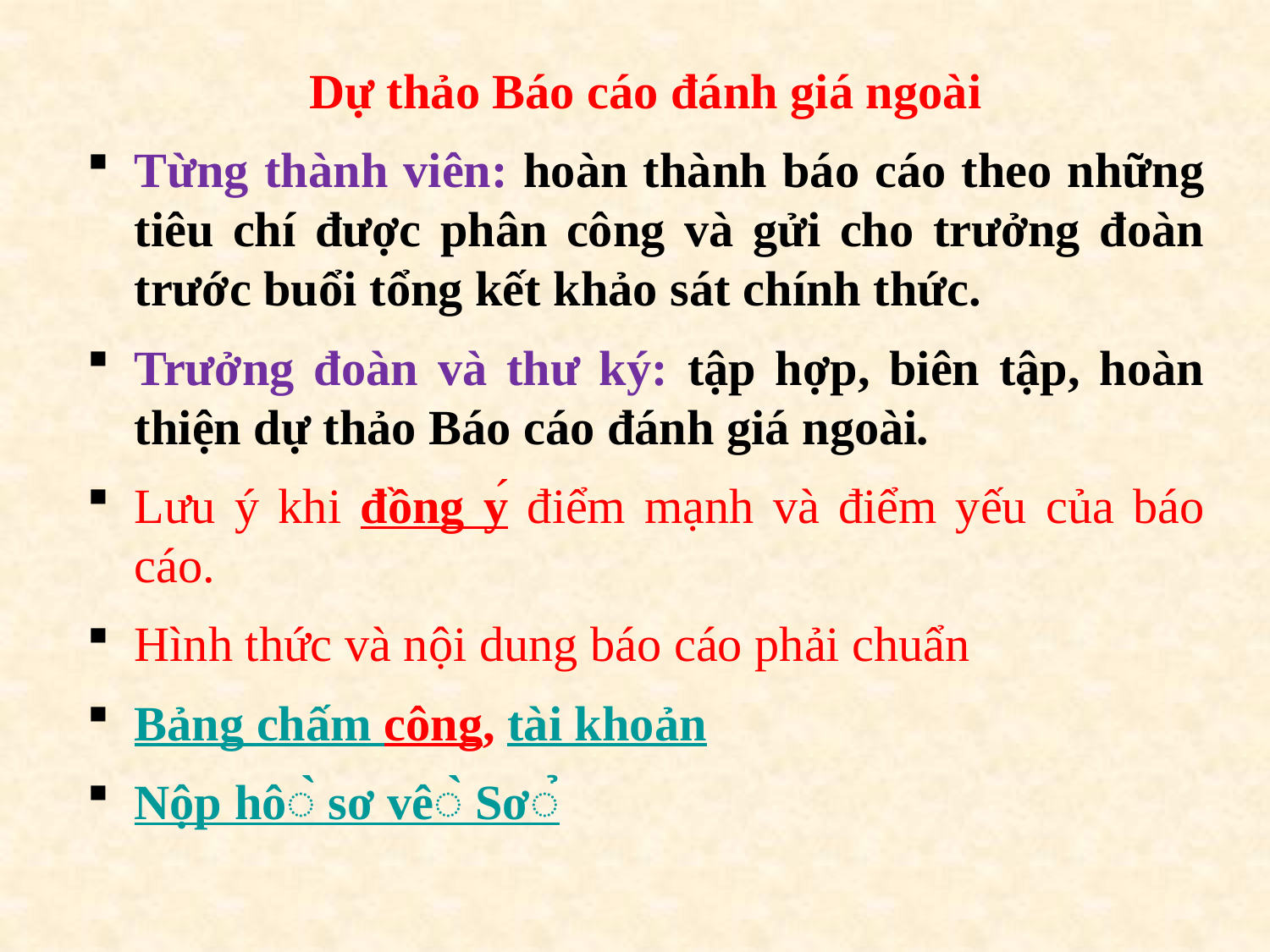

Dự thảo Báo cáo đánh giá ngoài
Từng thành viên: hoàn thành báo cáo theo những tiêu chí được phân công và gửi cho trưởng đoàn trước buổi tổng kết khảo sát chính thức.
Trưởng đoàn và thư ký: tập hợp, biên tập, hoàn thiện dự thảo Báo cáo đánh giá ngoài.
Lưu ý khi đồng ý điểm mạnh và điểm yếu của báo cáo.
Hình thức và nội dung báo cáo phải chuẩn
Bảng chấm công, tài khoản
Nộp hồ sơ về Sở